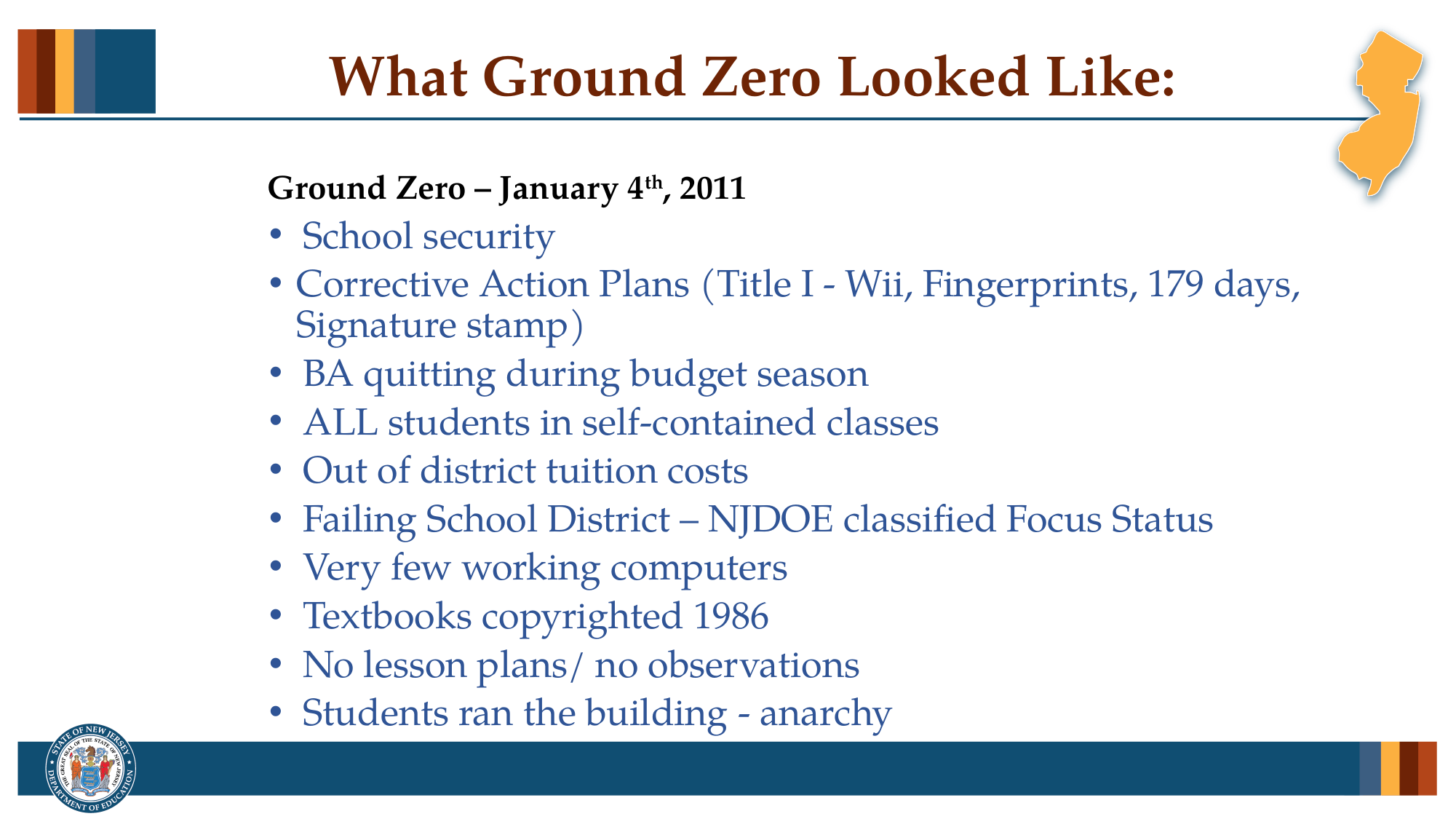

# What Ground Zero Looked Like:
     Ground Zero – January 4th, 2011
School security
Corrective Action Plans (Title I - Wii, Fingerprints, 179 days, Signature stamp)
BA quitting during budget season
ALL students in self-contained classes
Out of district tuition costs
Failing School District – NJDOE classified Focus Status
Very few working computers
Textbooks copyrighted 1986
No lesson plans/ no observations
Students ran the building - anarchy